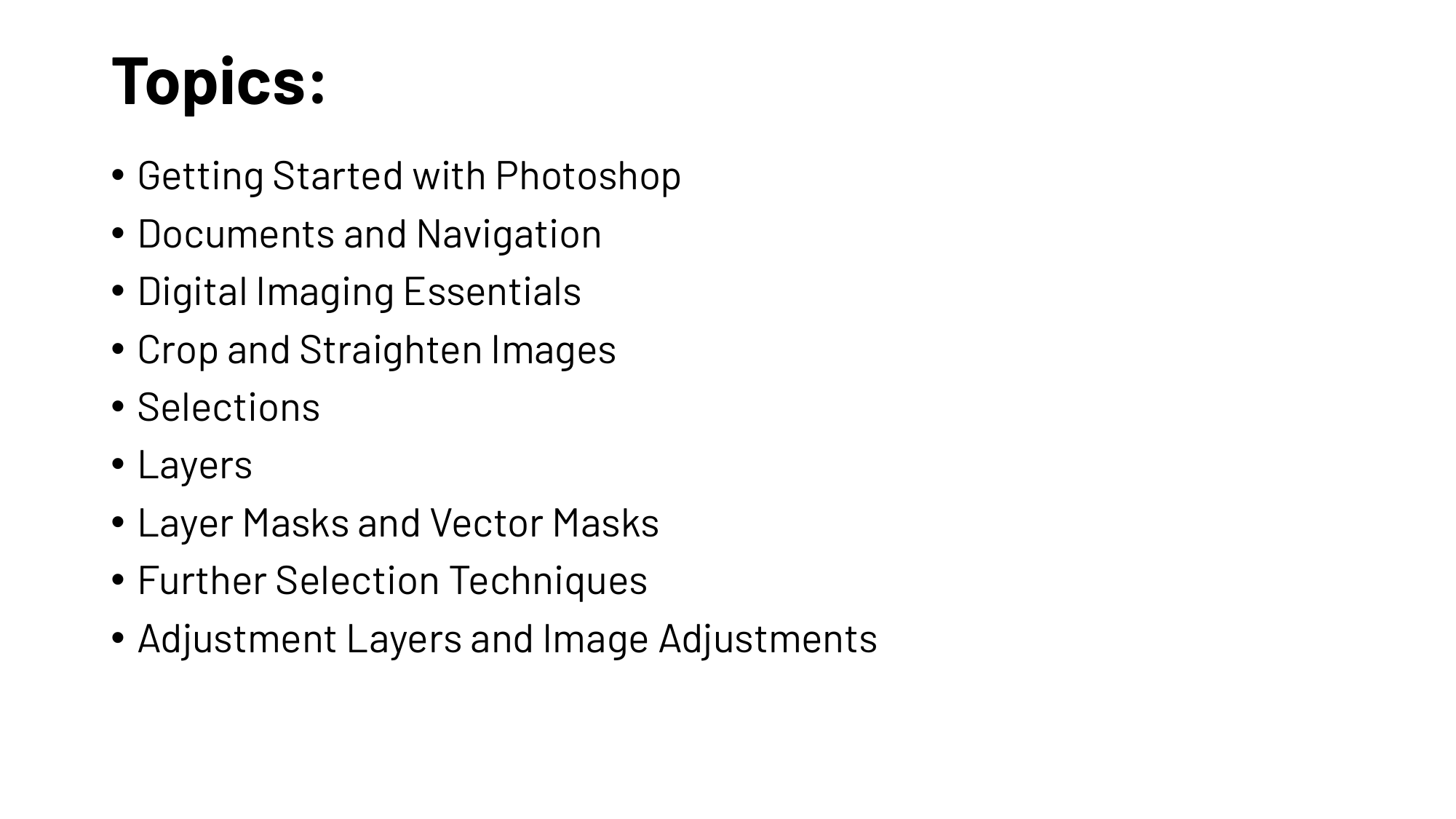

# Topics:
Getting Started with Photoshop
Documents and Navigation
Digital Imaging Essentials
Crop and Straighten Images
Selections
Layers
Layer Masks and Vector Masks
Further Selection Techniques
Adjustment Layers and Image Adjustments